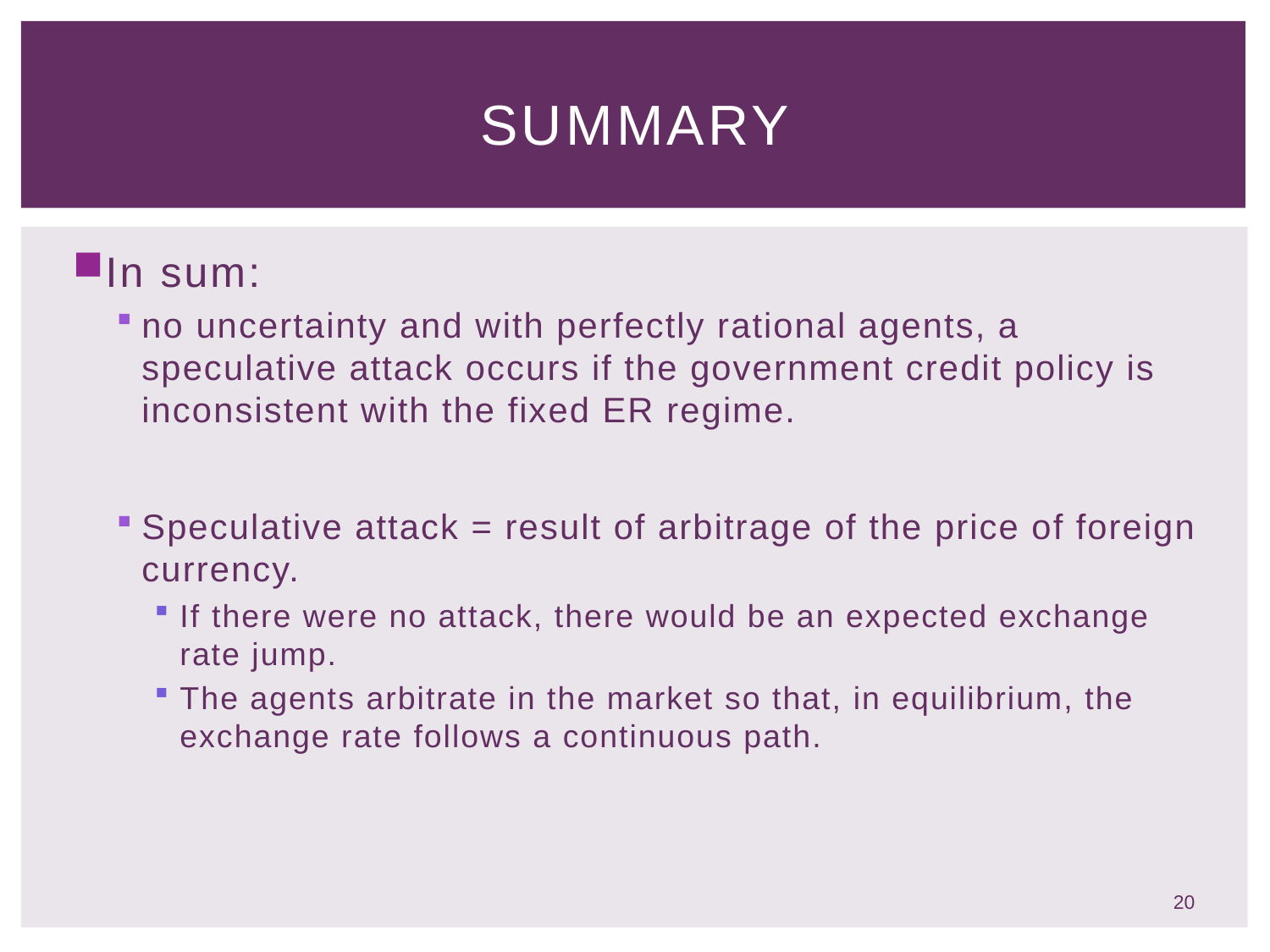

# Summary
In sum:
no uncertainty and with perfectly rational agents, a speculative attack occurs if the government credit policy is inconsistent with the fixed ER regime.

Speculative attack = result of arbitrage of the price of foreign currency.
If there were no attack, there would be an expected exchange rate jump.
The agents arbitrate in the market so that, in equilibrium, the exchange rate follows a continuous path.
20